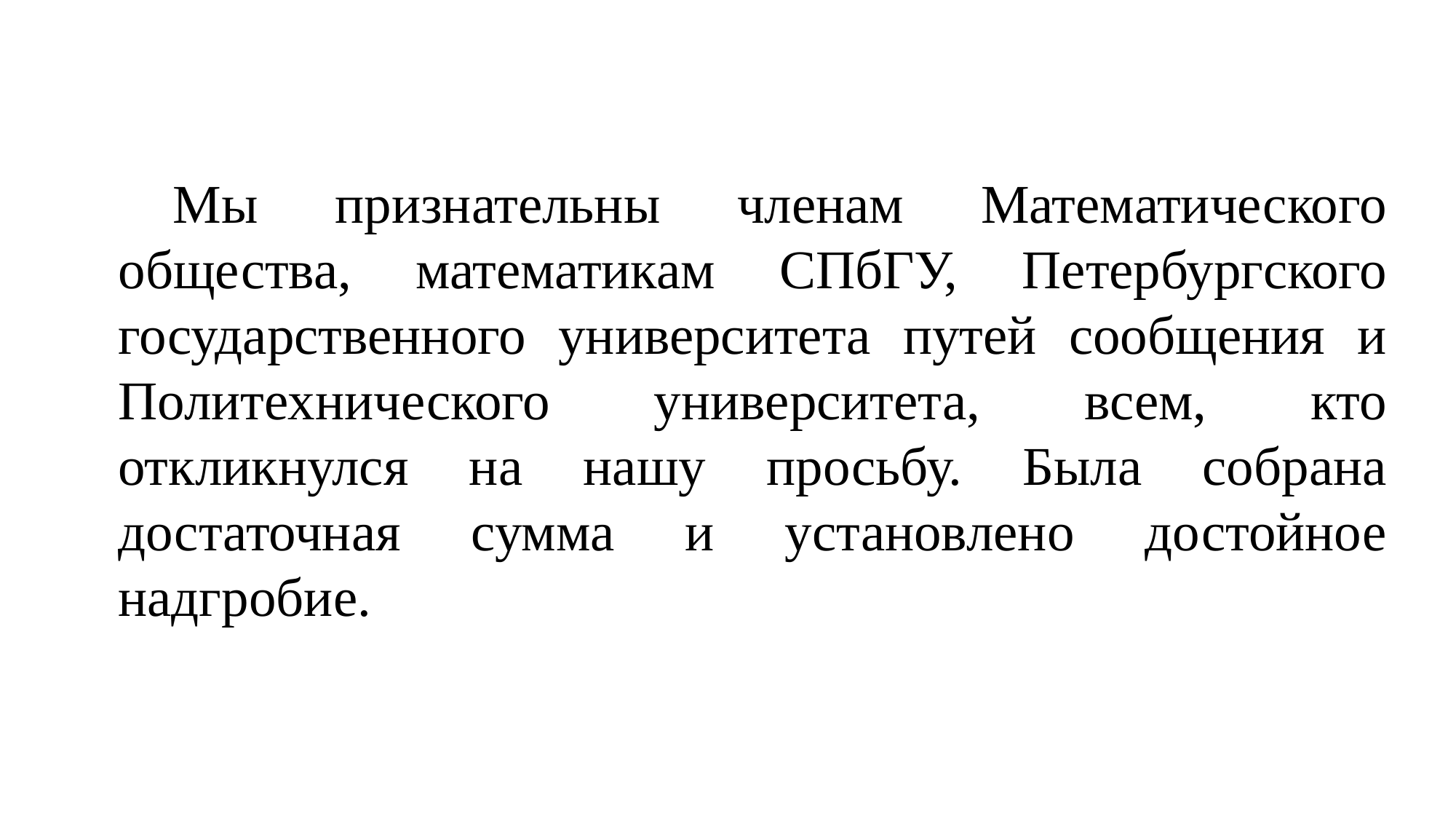

Мы признательны членам Математического общества, математикам СПбГУ, Петербургского государственного университета путей сообщения и Политехнического университета, всем, кто откликнулся на нашу просьбу. Была собрана достаточная сумма и установлено достойное надгробие.